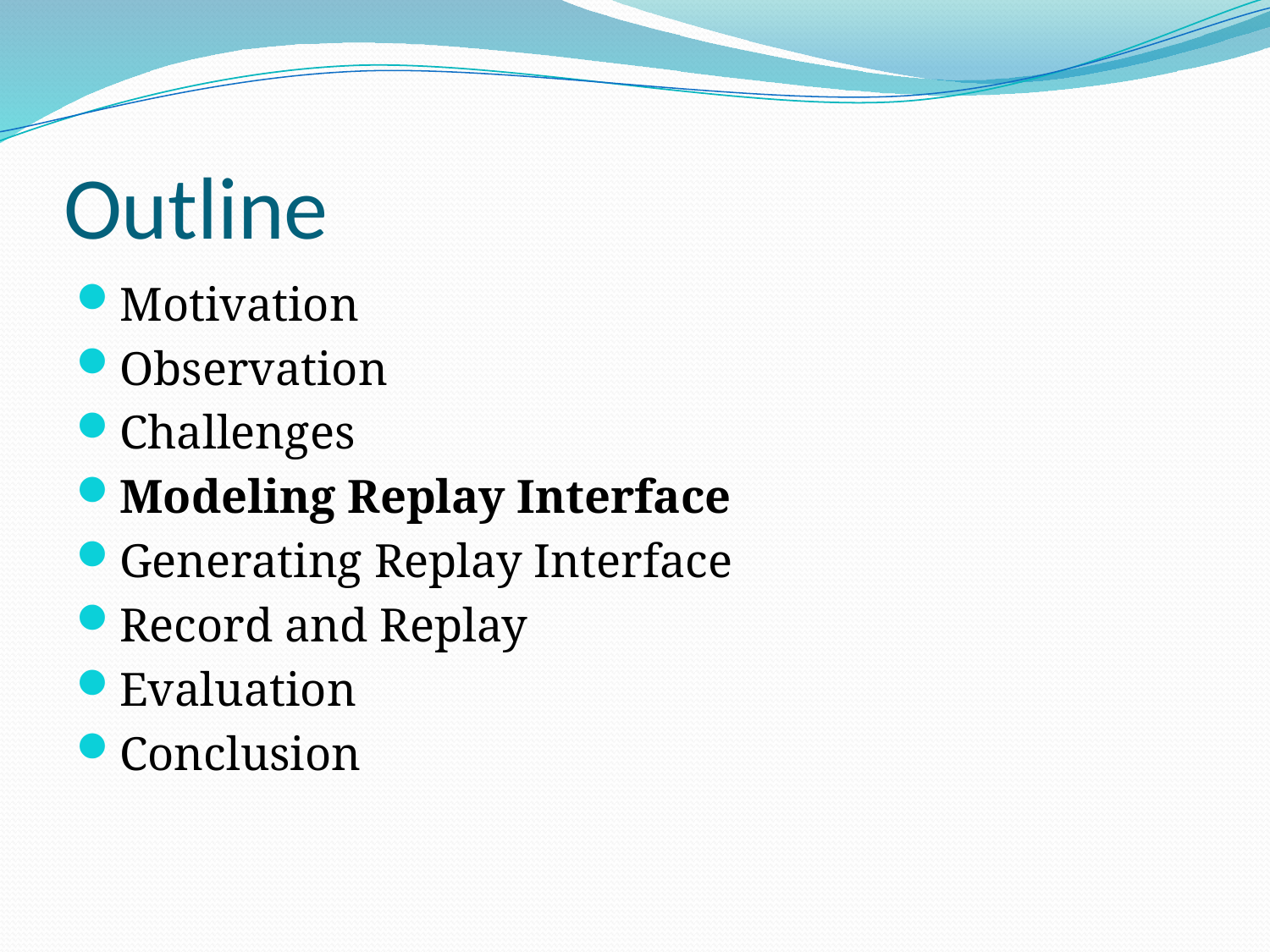

# Outline
Motivation
Observation
Challenges
Modeling Replay Interface
Generating Replay Interface
Record and Replay
Evaluation
Conclusion